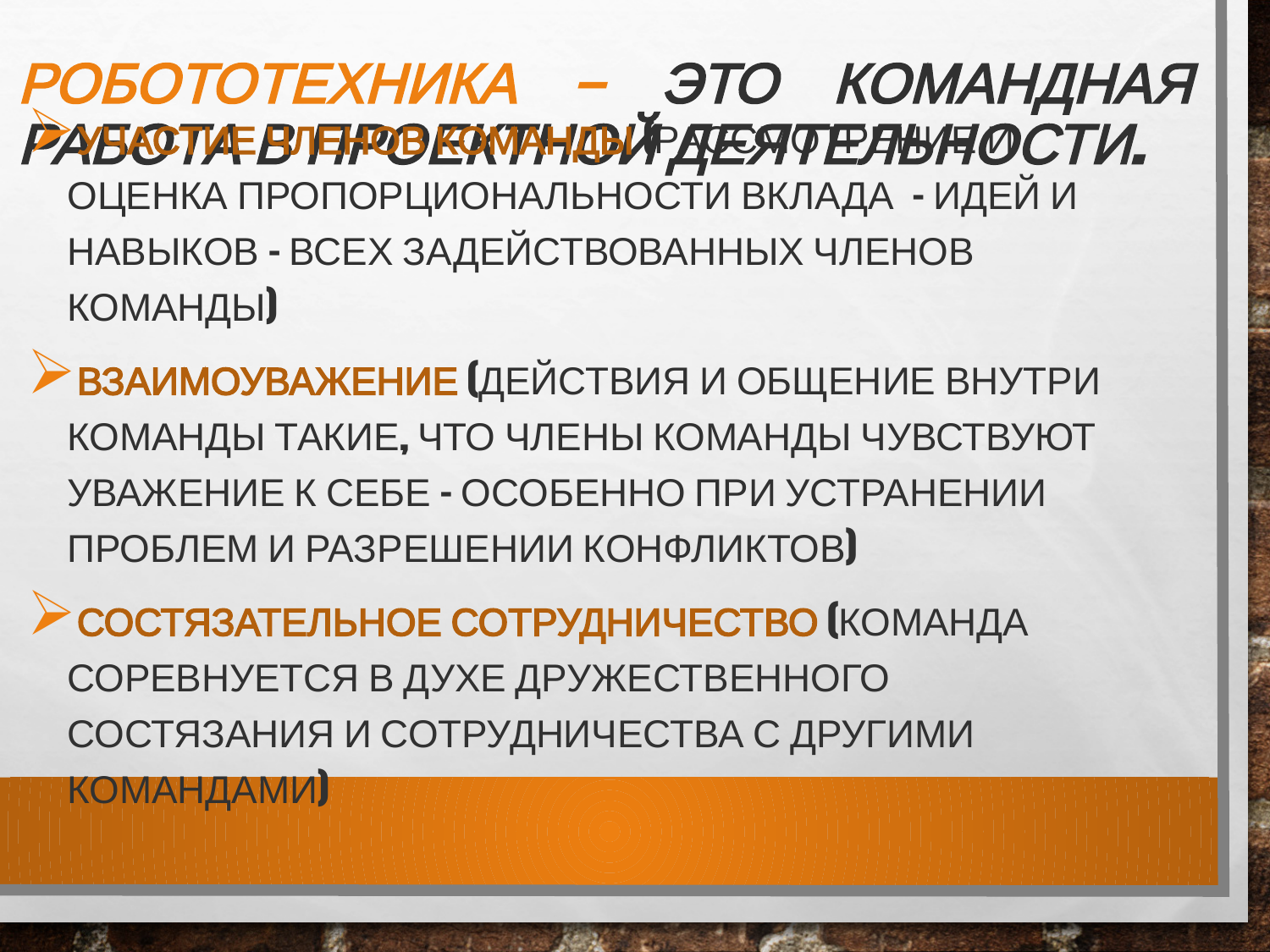

# Робототехника — это командная работа в проектной деятельности.
Участие членов команды (рассмотрение и оценка пропорциональности вклада  − идей и навыков – всех задействованных членов команды)
Взаимоуважение (действия и общение внутри команды такие, что члены команды чувствуют уважение к себе – особенно при устранении проблем и разрешении конфликтов)
Состязательное сотрудничество (команда соревнуется в духе дружественного состязания и сотрудничества с другими командами)